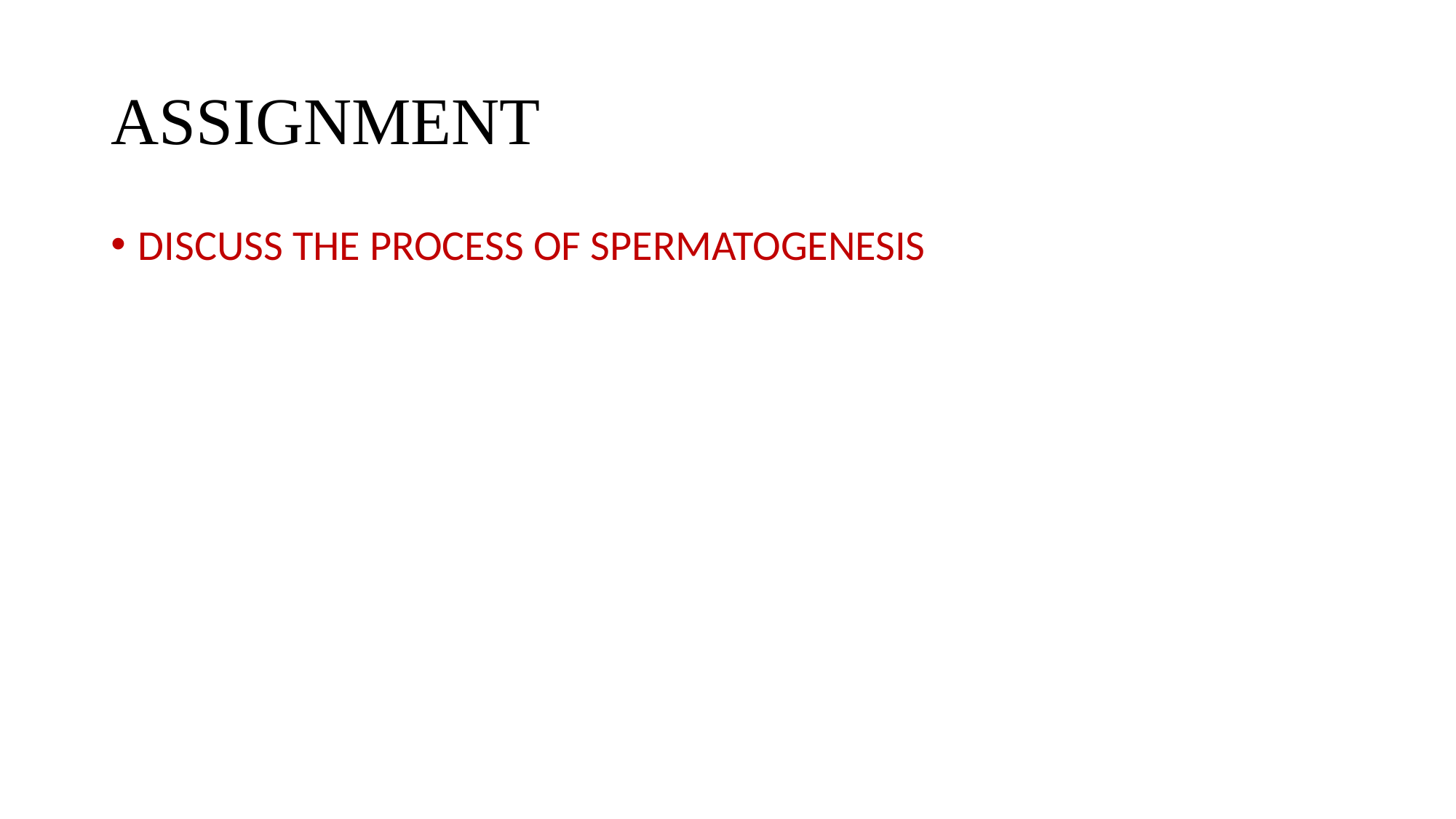

# ASSIGNMENT
DISCUSS THE PROCESS OF SPERMATOGENESIS